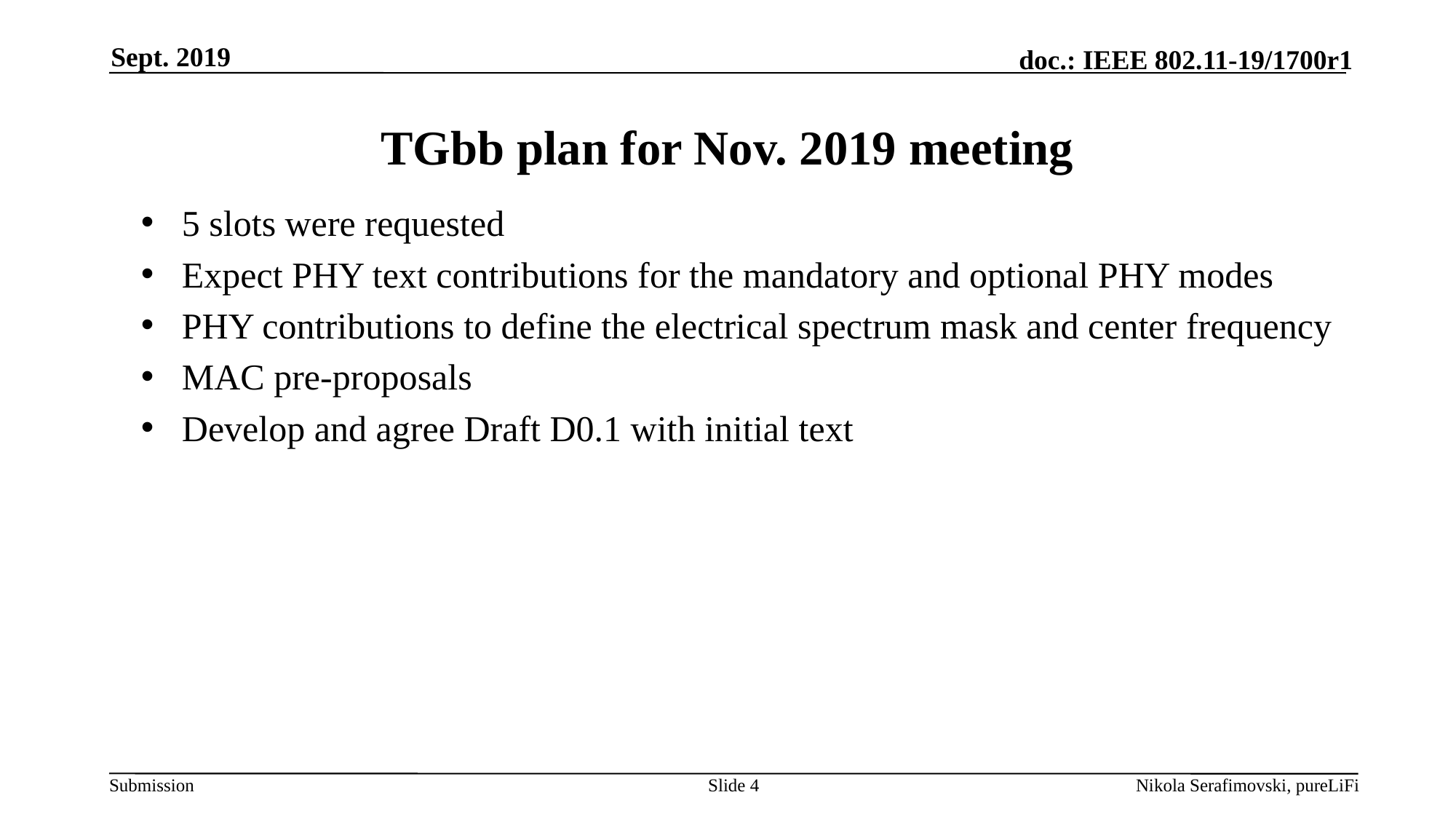

Sept. 2019
# TGbb plan for Nov. 2019 meeting
5 slots were requested
Expect PHY text contributions for the mandatory and optional PHY modes
PHY contributions to define the electrical spectrum mask and center frequency
MAC pre-proposals
Develop and agree Draft D0.1 with initial text
Slide 4
Nikola Serafimovski, pureLiFi